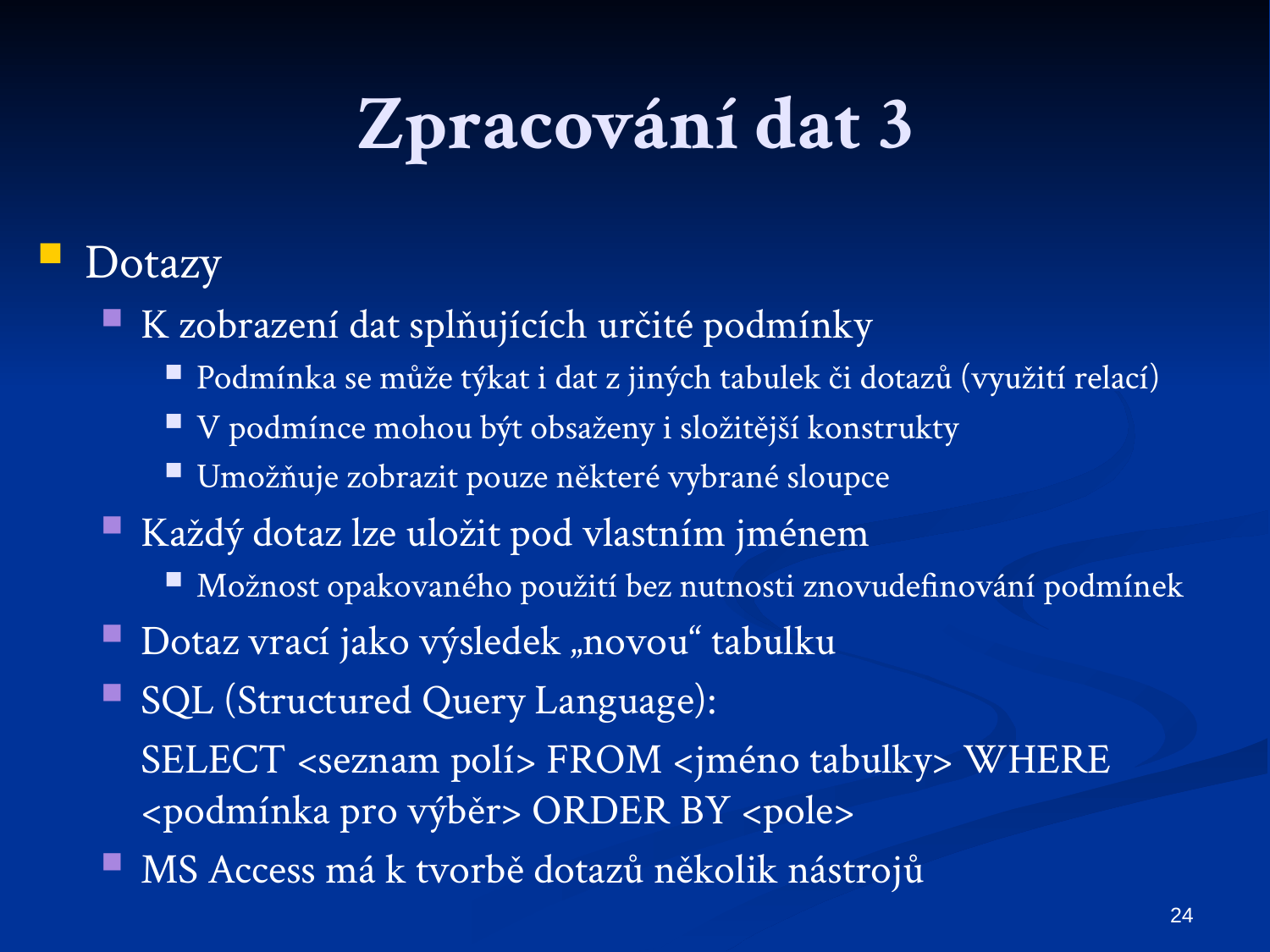

# Zpracování dat 3
Dotazy
K zobrazení dat splňujících určité podmínky
Podmínka se může týkat i dat z jiných tabulek či dotazů (využití relací)
V podmínce mohou být obsaženy i složitější konstrukty
Umožňuje zobrazit pouze některé vybrané sloupce
Každý dotaz lze uložit pod vlastním jménem
Možnost opakovaného použití bez nutnosti znovudefinování podmínek
Dotaz vrací jako výsledek „novou“ tabulku
SQL (Structured Query Language):
	SELECT <seznam polí> FROM <jméno tabulky> WHERE <podmínka pro výběr> ORDER BY <pole>
MS Access má k tvorbě dotazů několik nástrojů
24